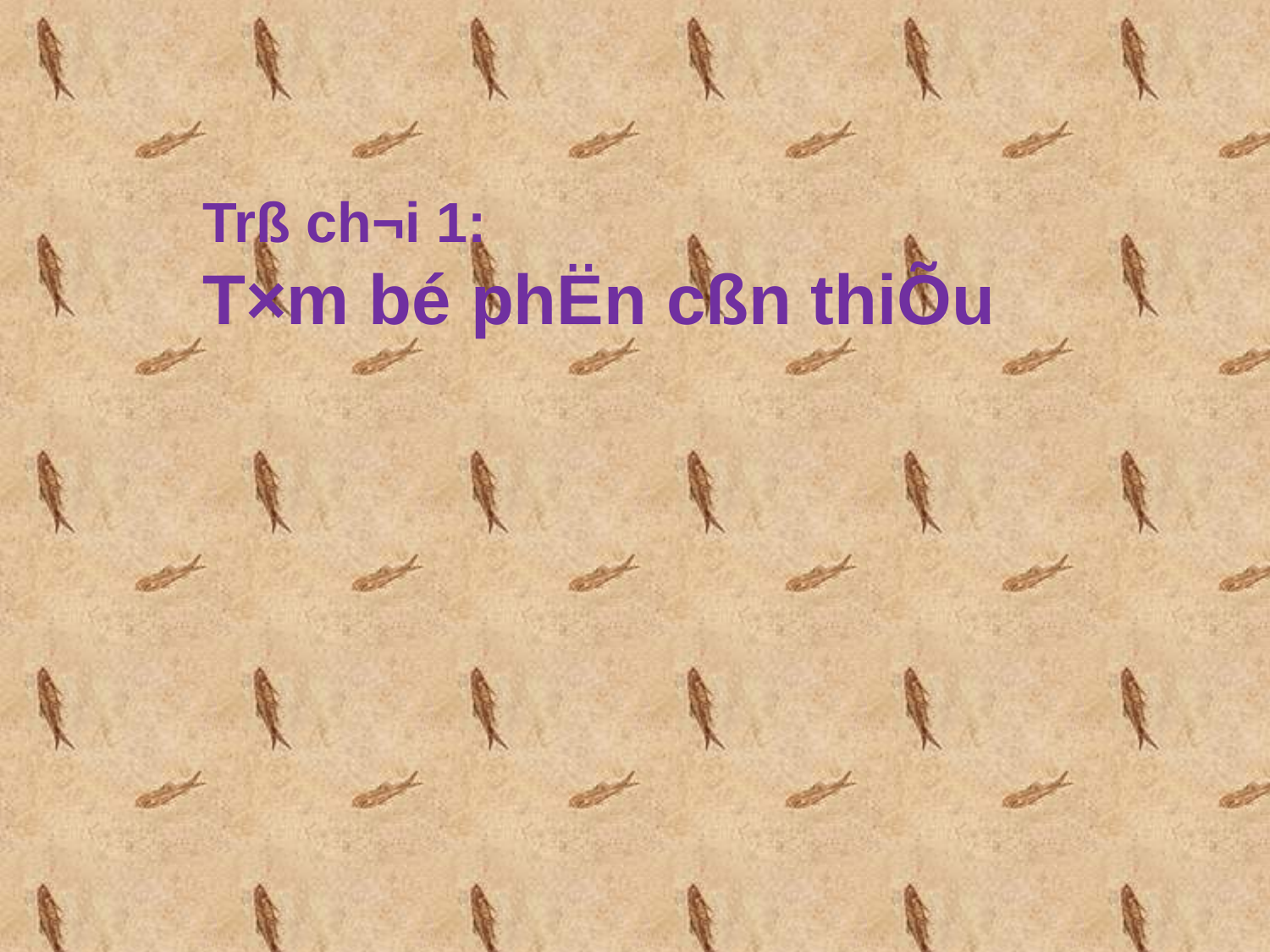

Trß ch¬i 1:
T×m bé phËn cßn thiÕu